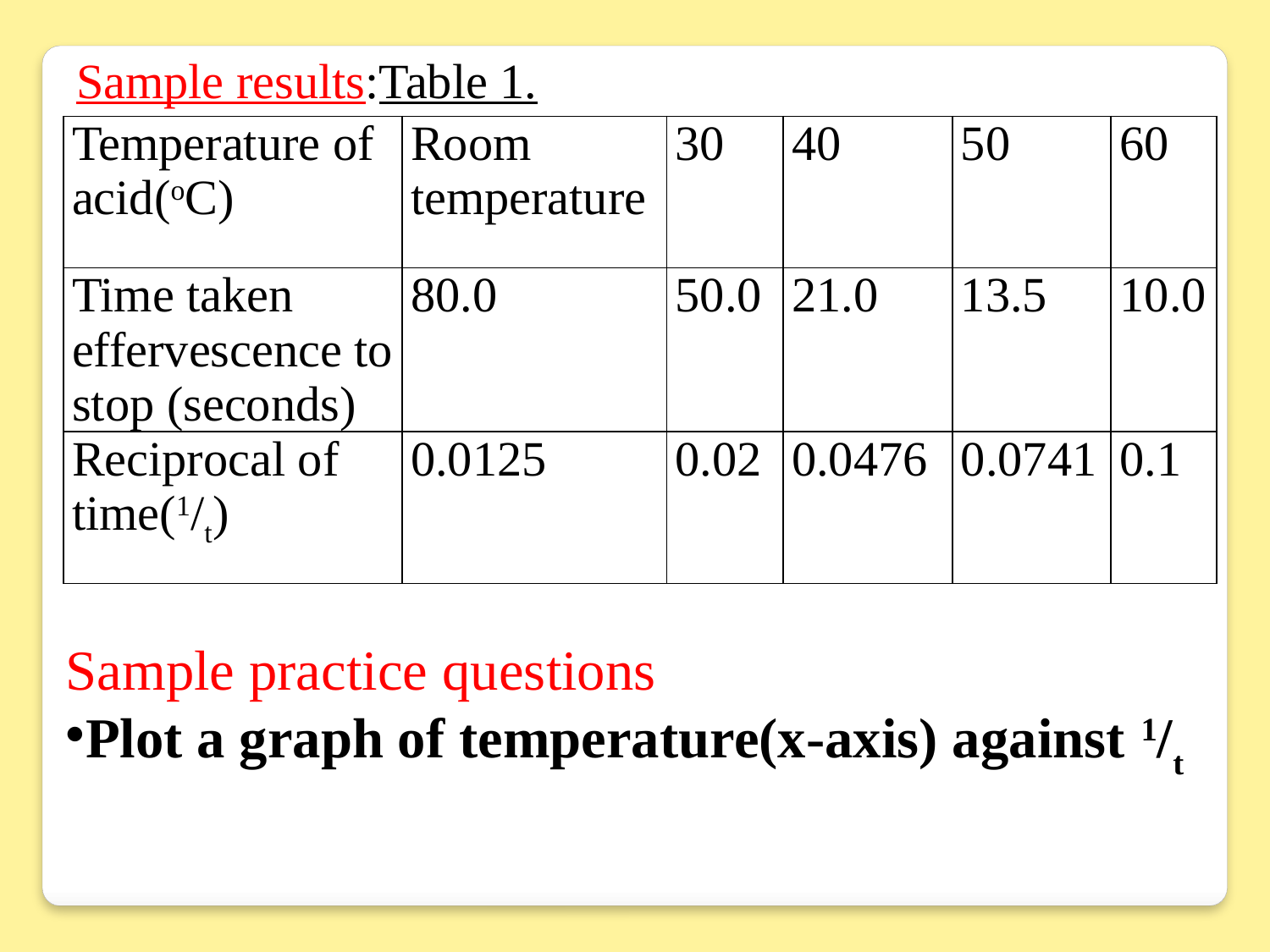

Sample results:Table 1.

| Temperature of acid(oC) | Room temperature | 30 | 40 | 50 | 60 |
| --- | --- | --- | --- | --- | --- |
| Time taken effervescence to stop (seconds) | 80.0 | 50.0 | 21.0 | 13.5 | 10.0 |
| Reciprocal of time(1/t) | 0.0125 | 0.02 | 0.0476 | 0.0741 | 0.1 |
Sample practice questions
Plot a graph of temperature(x-axis) against 1/t